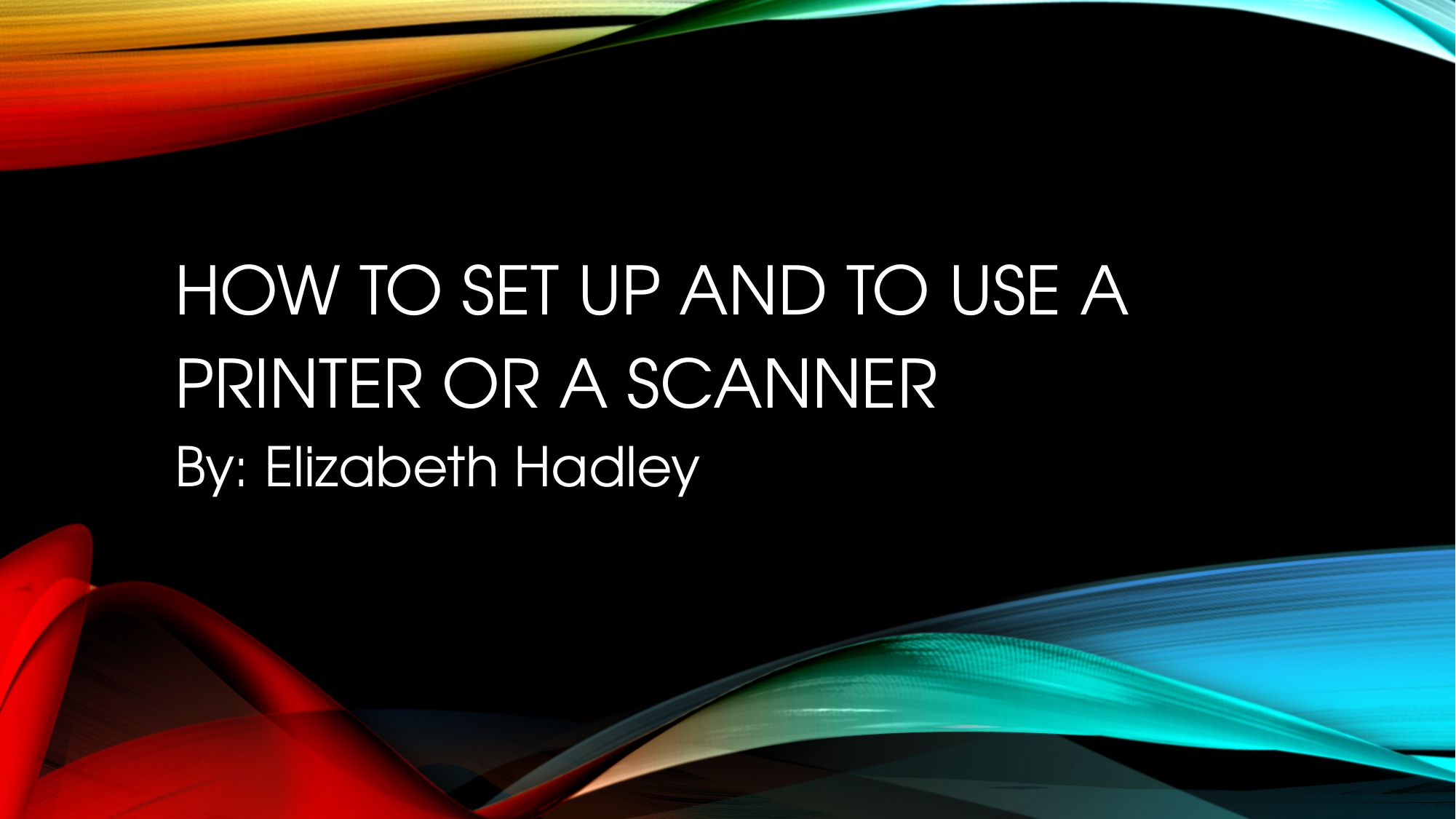

# How to set up and to use a printer or a scanner
By: Elizabeth Hadley